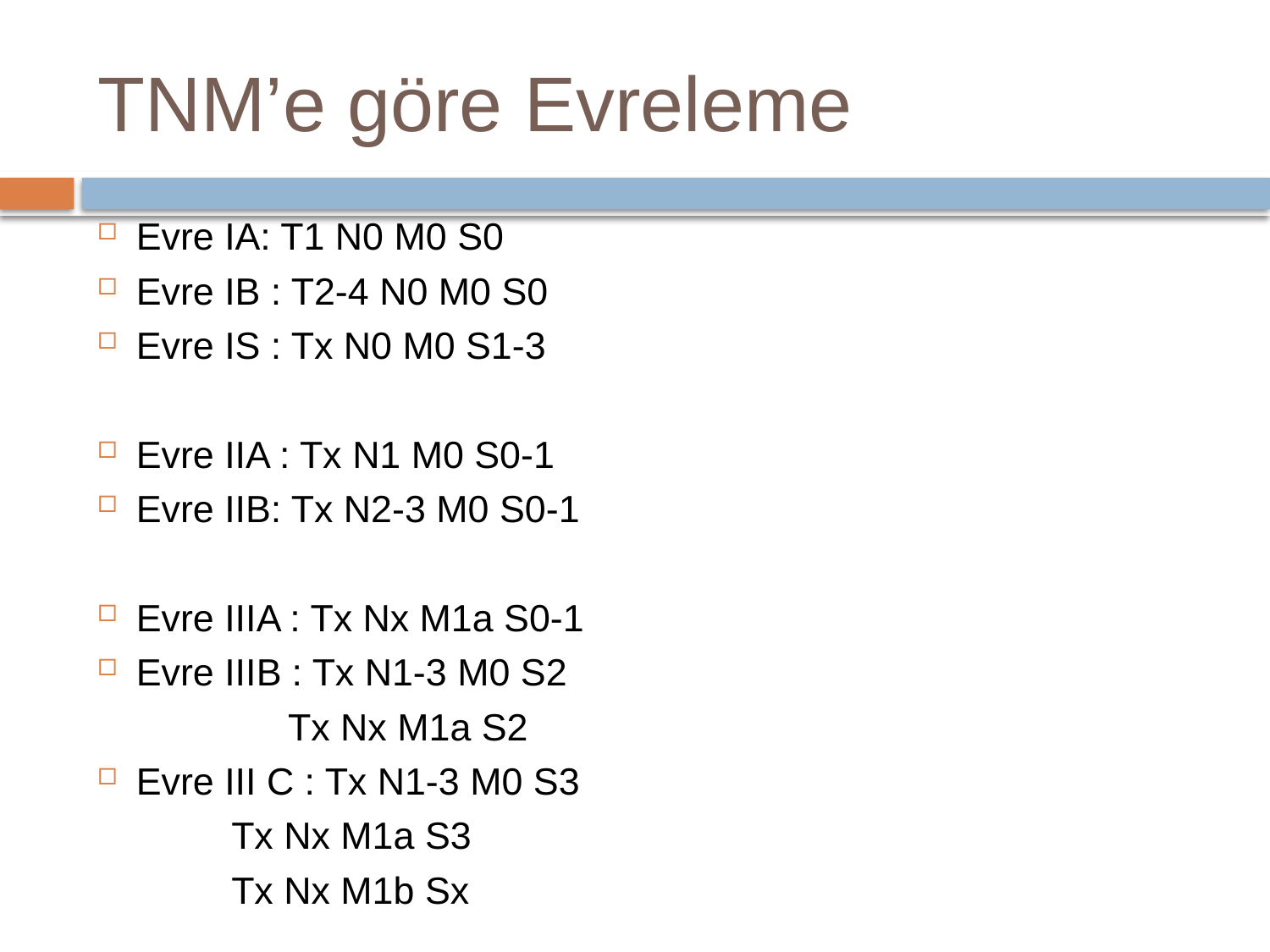

# TNM’e göre Evreleme
Evre IA: T1 N0 M0 S0
Evre IB : T2-4 N0 M0 S0
Evre IS : Tx N0 M0 S1-3

Evre IIA : Tx N1 M0 S0-1
Evre IIB: Tx N2-3 M0 S0-1

Evre IIIA : Tx Nx M1a S0-1
Evre IIIB : Tx N1-3 M0 S2
                  Tx Nx M1a S2
Evre III C : Tx N1-3 M0 S3
		         Tx Nx M1a S3
		         Tx Nx M1b Sx